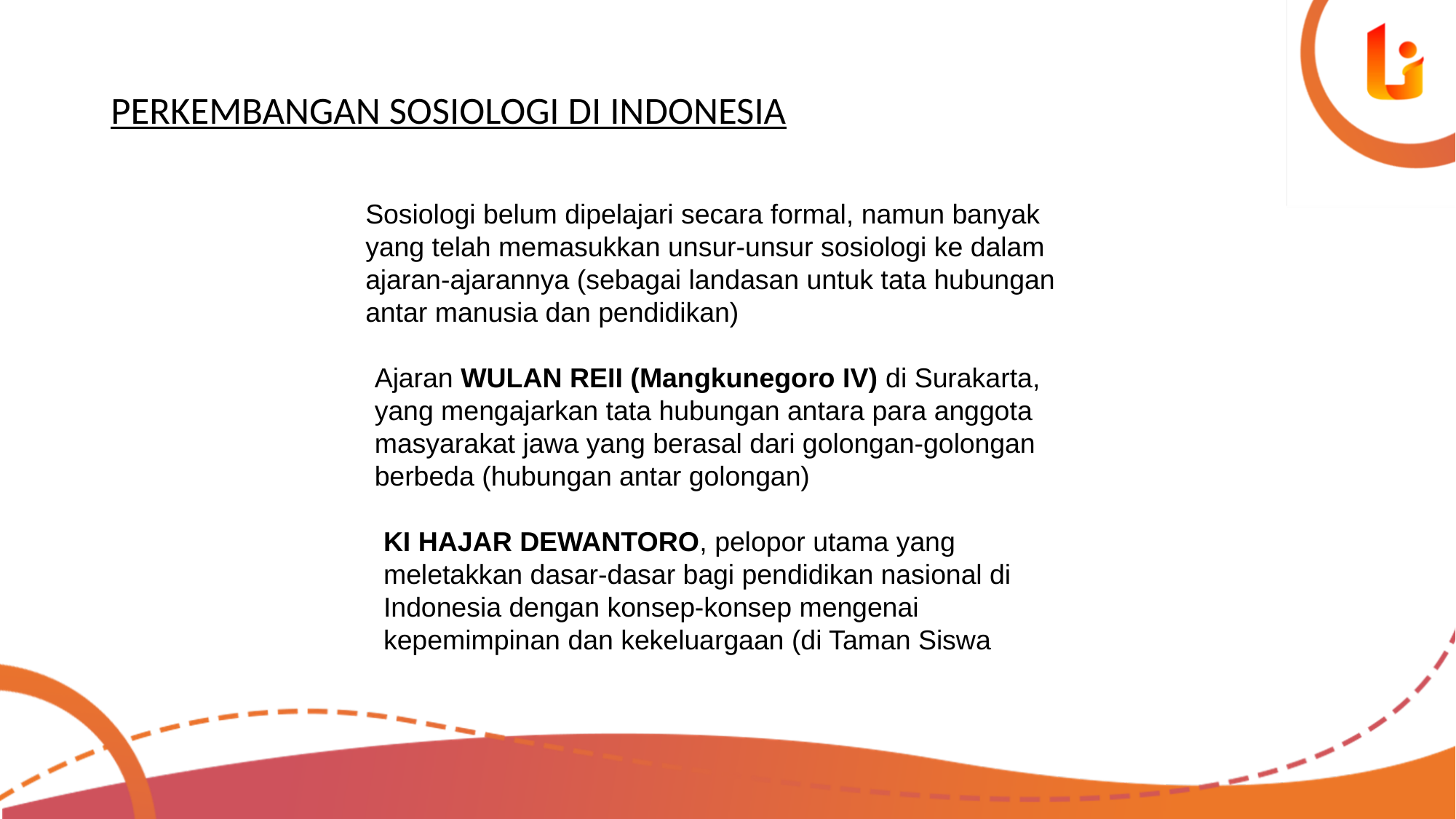

# PERKEMBANGAN SOSIOLOGI DI INDONESIA
Sosiologi belum dipelajari secara formal, namun banyak yang telah memasukkan unsur-unsur sosiologi ke dalam ajaran-ajarannya (sebagai landasan untuk tata hubungan antar manusia dan pendidikan)
Ajaran WULAN REII (Mangkunegoro IV) di Surakarta, yang mengajarkan tata hubungan antara para anggota masyarakat jawa yang berasal dari golongan-golongan berbeda (hubungan antar golongan)
KI HAJAR DEWANTORO, pelopor utama yang meletakkan dasar-dasar bagi pendidikan nasional di Indonesia dengan konsep-konsep mengenai kepemimpinan dan kekeluargaan (di Taman Siswa